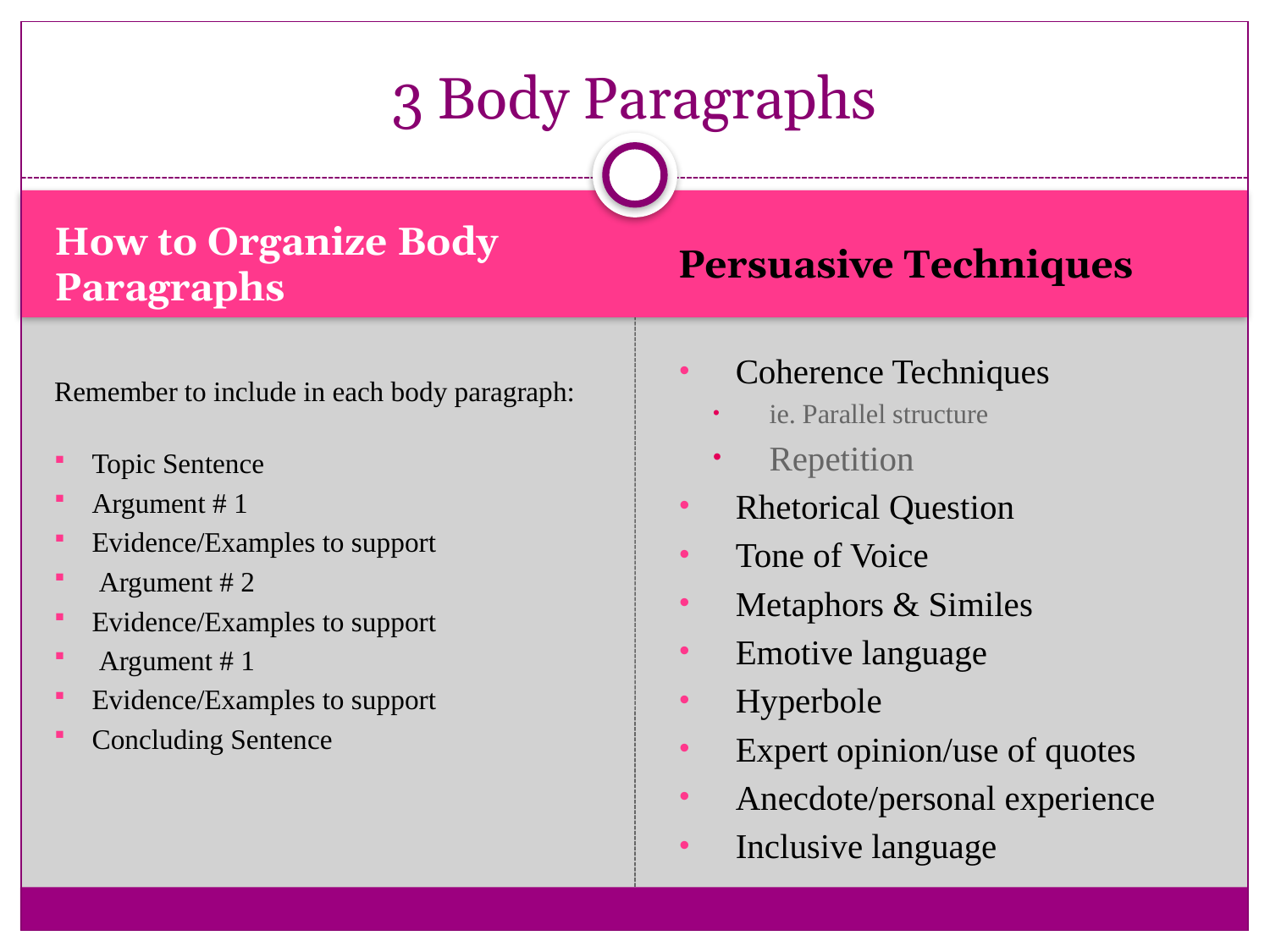

# 3 Body Paragraphs
How to Organize Body Paragraphs
Persuasive Techniques

Remember to include in each body paragraph:

Topic Sentence
Argument # 1
Evidence/Examples to support
 Argument # 2
Evidence/Examples to support
 Argument # 1
Evidence/Examples to support
Concluding Sentence

Coherence Techniques
ie. Parallel structure
Repetition
Rhetorical Question
Tone of Voice
Metaphors & Similes
Emotive language
Hyperbole
Expert opinion/use of quotes
Anecdote/personal experience
Inclusive language